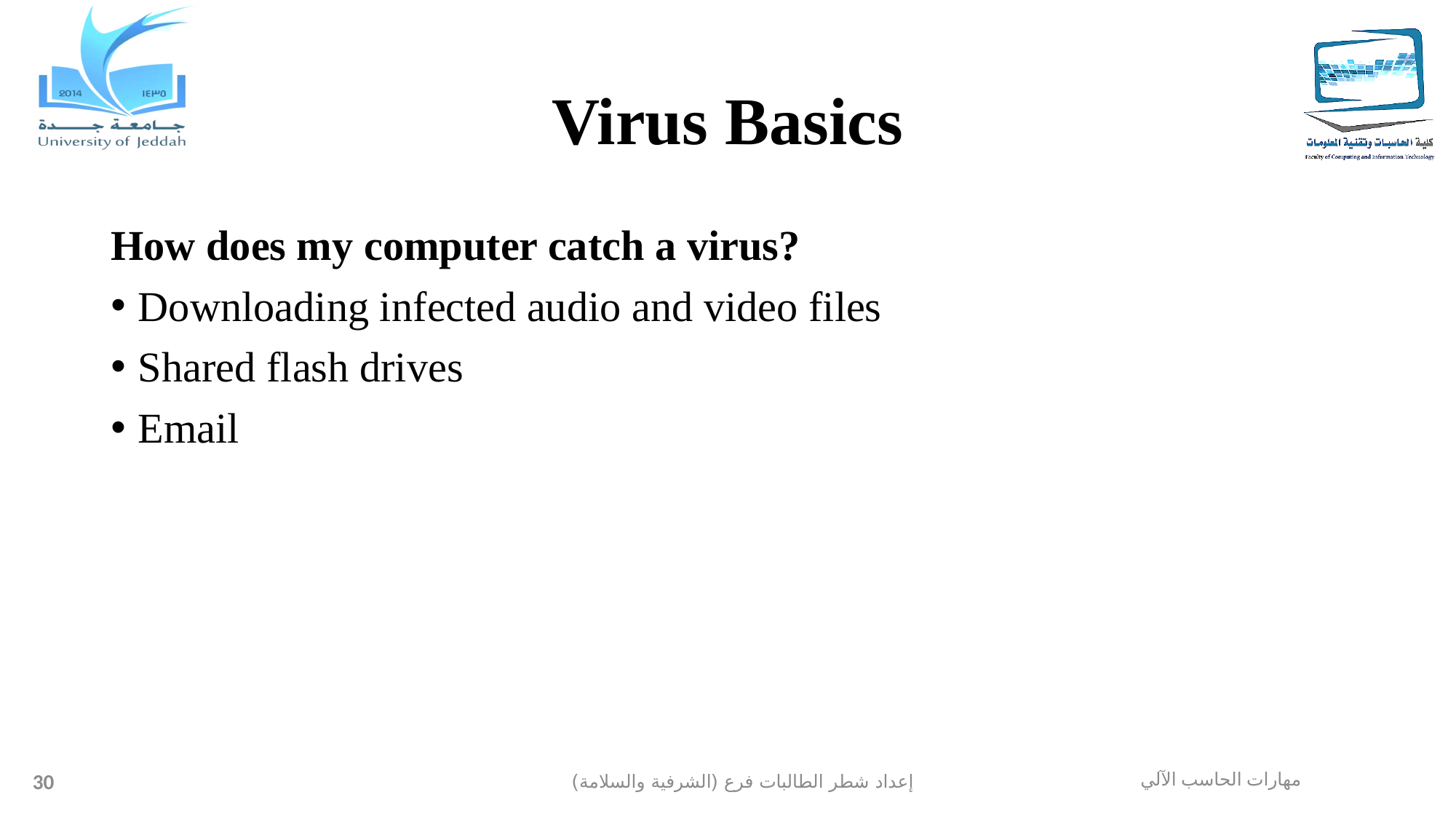

# Virus Basics
How does my computer catch a virus?
Downloading infected audio and video files
Shared flash drives
Email
30
إعداد شطر الطالبات فرع (الشرفية والسلامة)